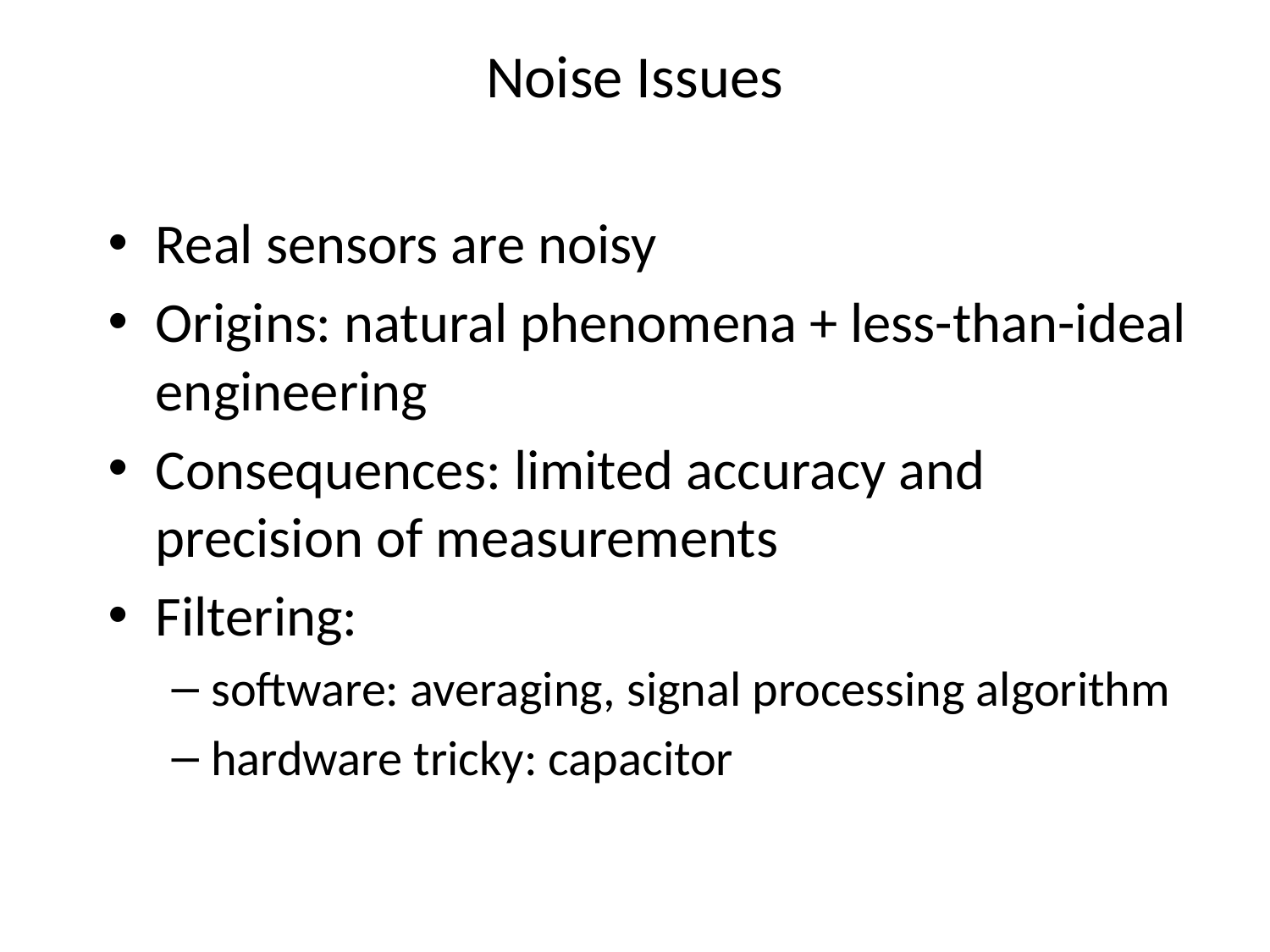

# Noise Issues
Real sensors are noisy
Origins: natural phenomena + less-than-ideal engineering
Consequences: limited accuracy and precision of measurements
Filtering:
software: averaging, signal processing algorithm
hardware tricky: capacitor